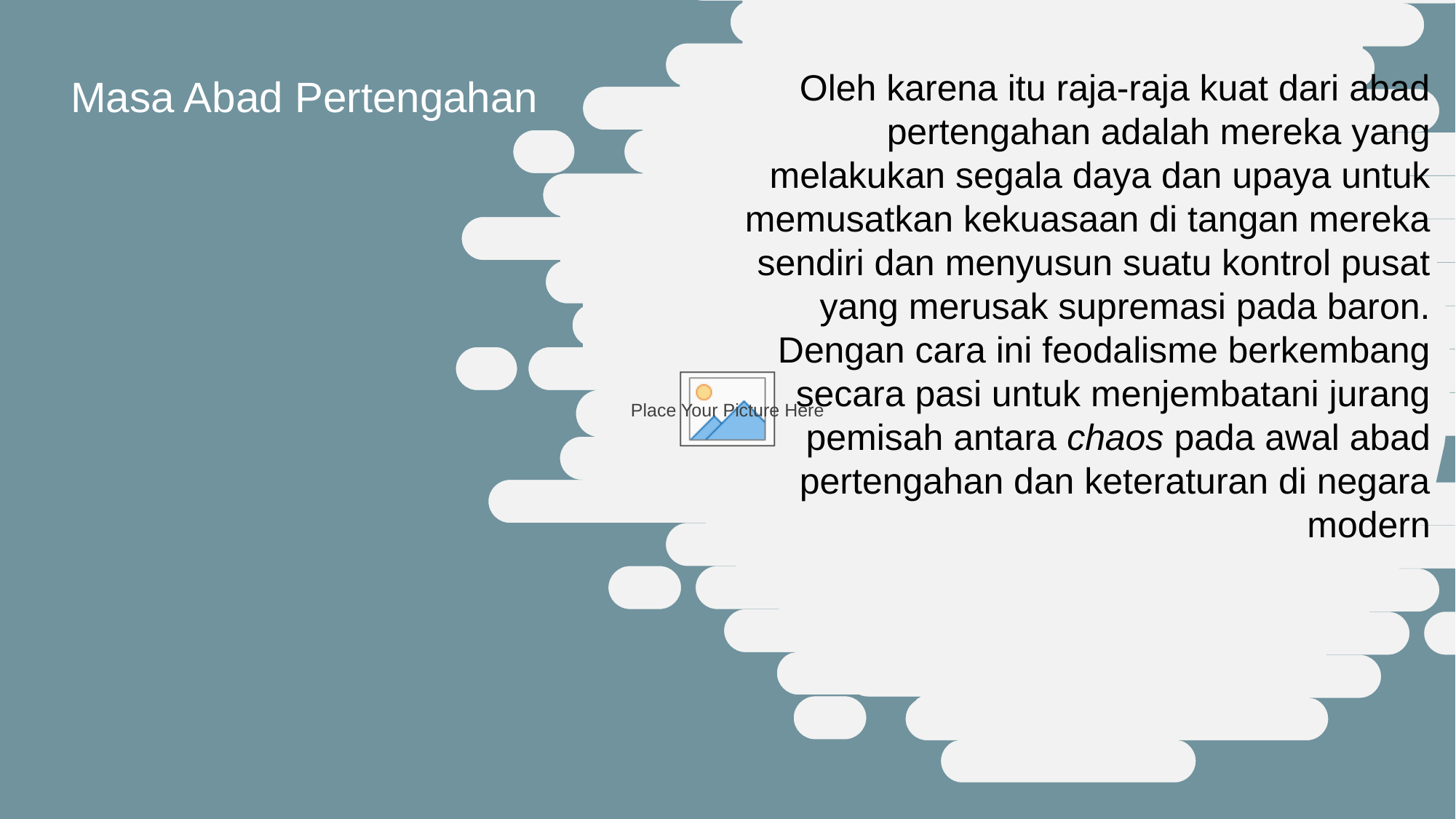

Oleh karena itu raja-raja kuat dari abad pertengahan adalah mereka yang melakukan segala daya dan upaya untuk memusatkan kekuasaan di tangan mereka sendiri dan menyusun suatu kontrol pusat yang merusak supremasi pada baron. Dengan cara ini feodalisme berkembang secara pasi untuk menjembatani jurang pemisah antara chaos pada awal abad pertengahan dan keteraturan di negara modern
Masa Abad Pertengahan